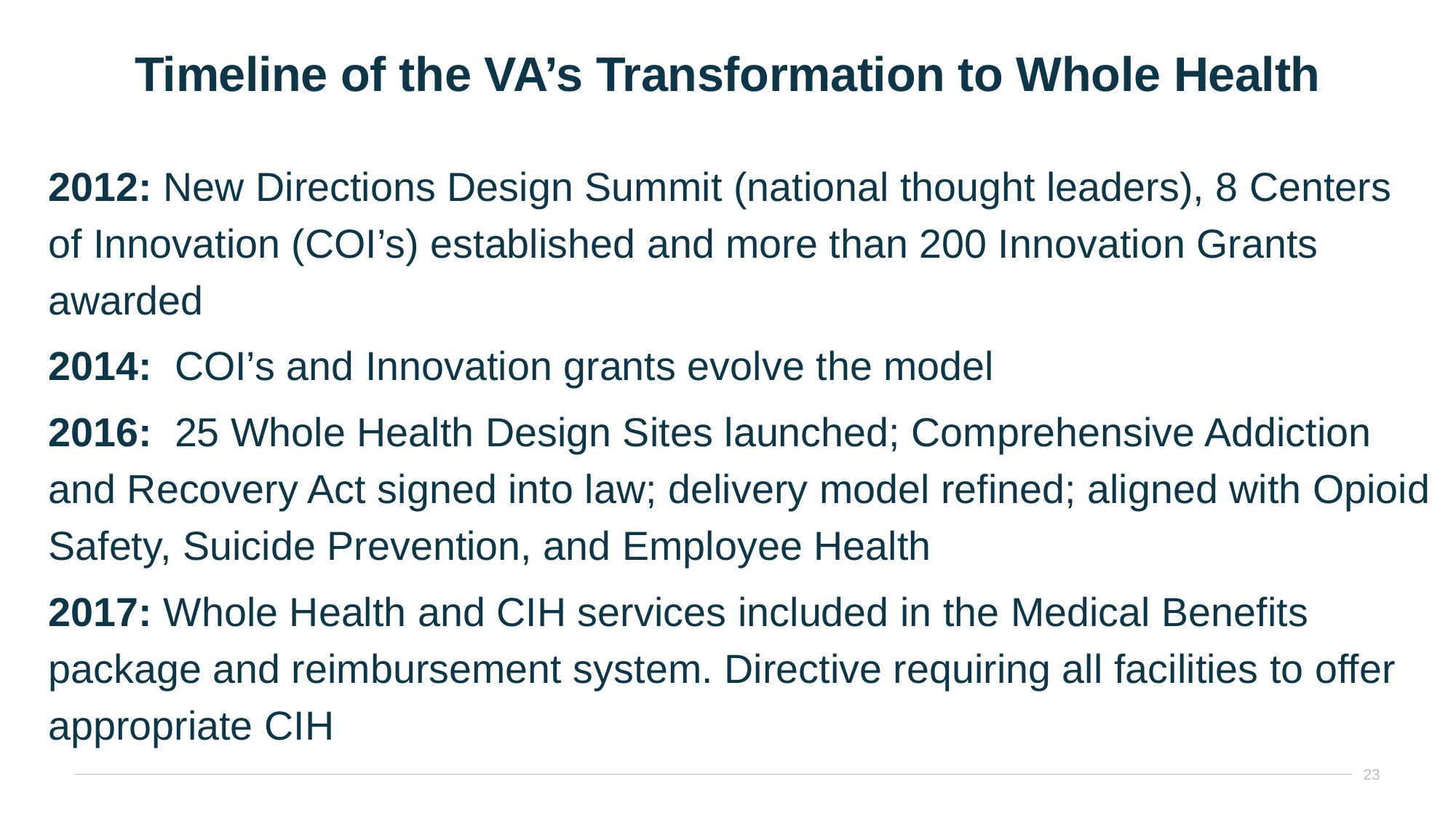

# Timeline of the VA’s Transformation to Whole Health
2012: New Directions Design Summit (national thought leaders), 8 Centers of Innovation (COI’s) established and more than 200 Innovation Grants awarded
2014:  COI’s and Innovation grants evolve the model
2016:  25 Whole Health Design Sites launched; Comprehensive Addiction and Recovery Act signed into law; delivery model refined; aligned with Opioid Safety, Suicide Prevention, and Employee Health
2017: Whole Health and CIH services included in the Medical Benefits package and reimbursement system. Directive requiring all facilities to offer appropriate CIH

23